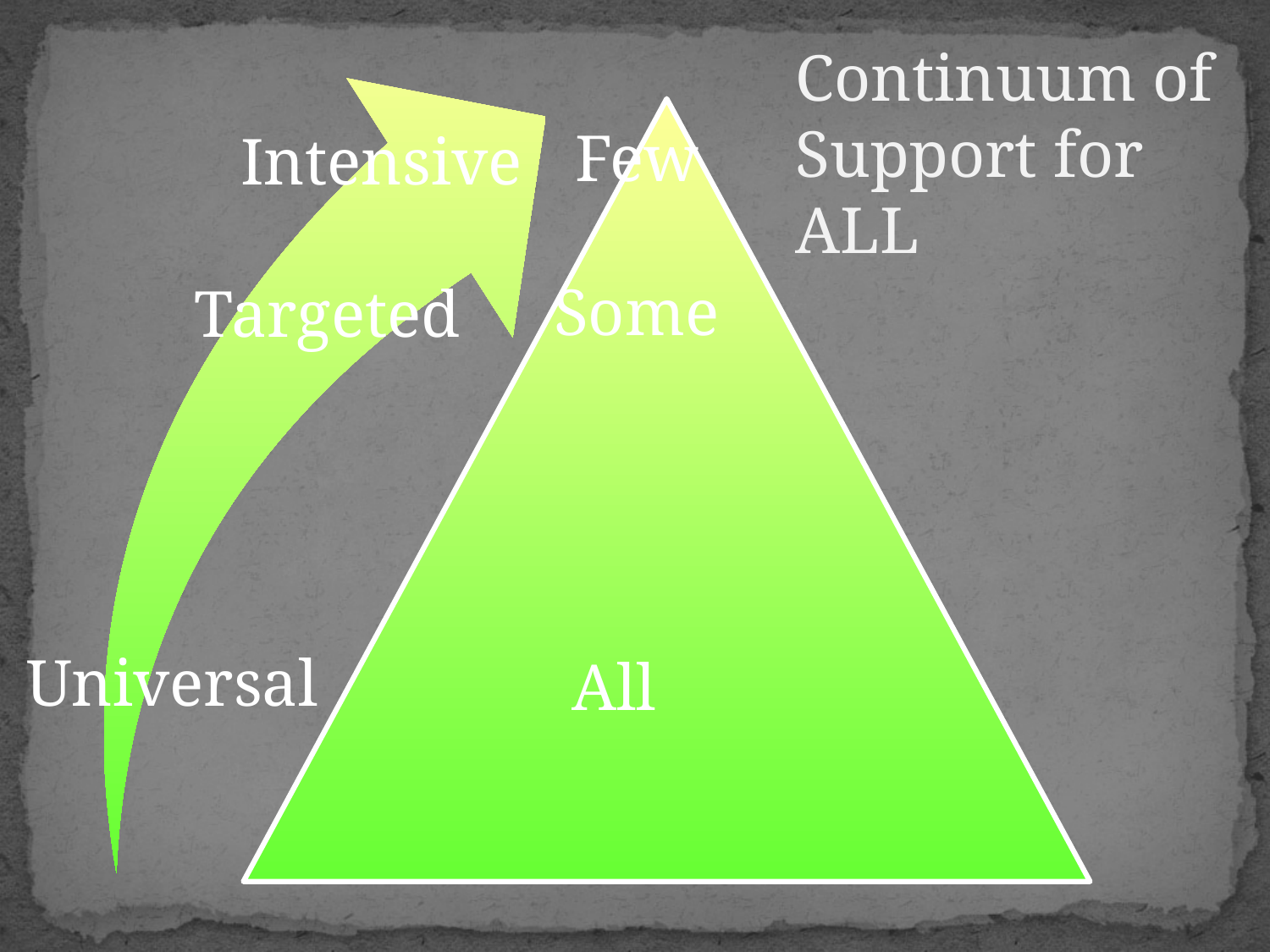

23
Continuum of Support for ALL
Universal
Targeted
Intensive

Few
Some
All